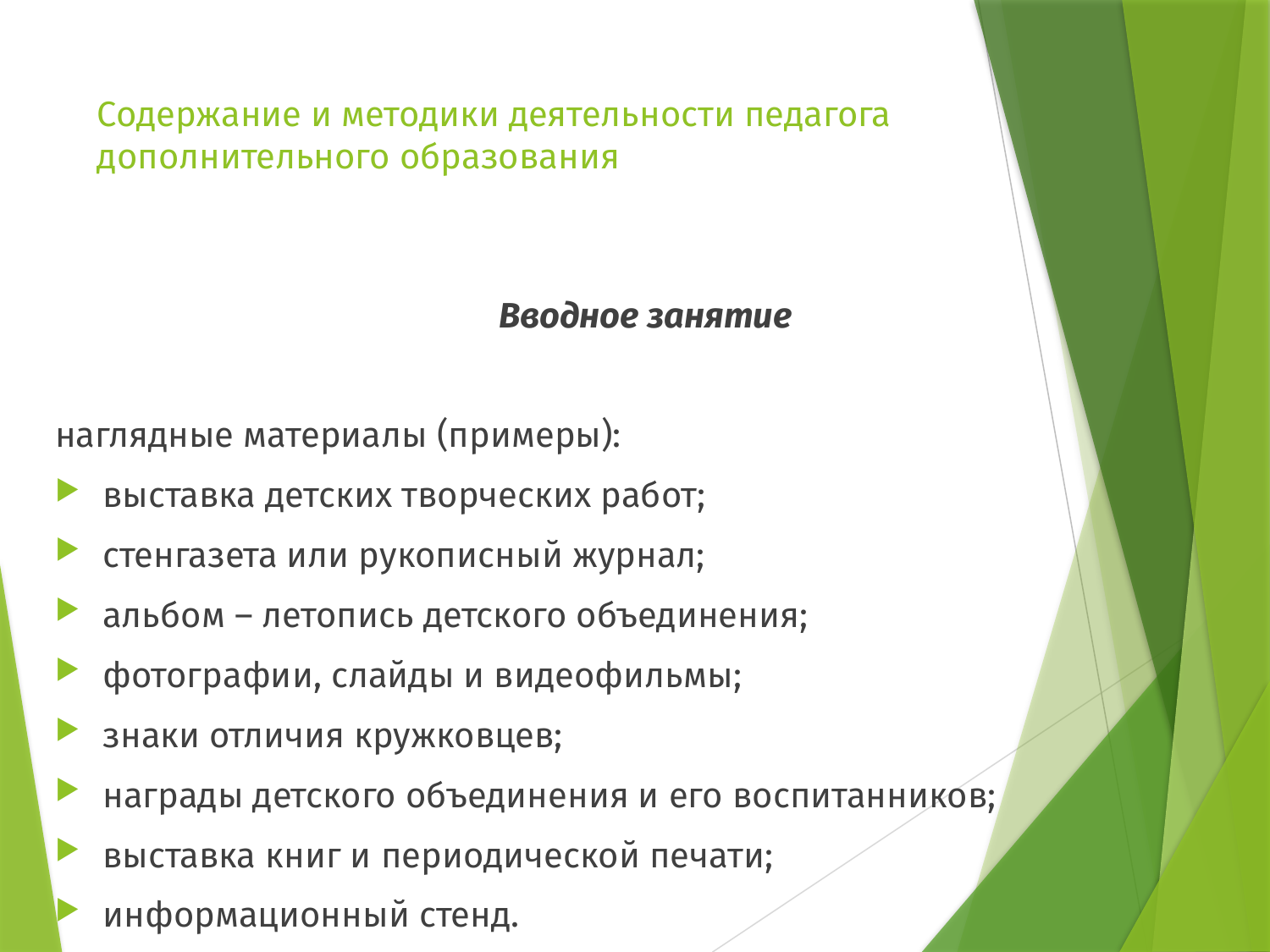

# Содержание и методики деятельности педагога дополнительного образования

Вводное занятие

наглядные материалы (примеры):
выставка детских творческих работ;
стенгазета или рукописный журнал;
альбом – летопись детского объединения;
фотографии, слайды и видеофильмы;
знаки отличия кружковцев;
награды детского объединения и его воспитанников;
выставка книг и периодической печати;
информационный стенд.